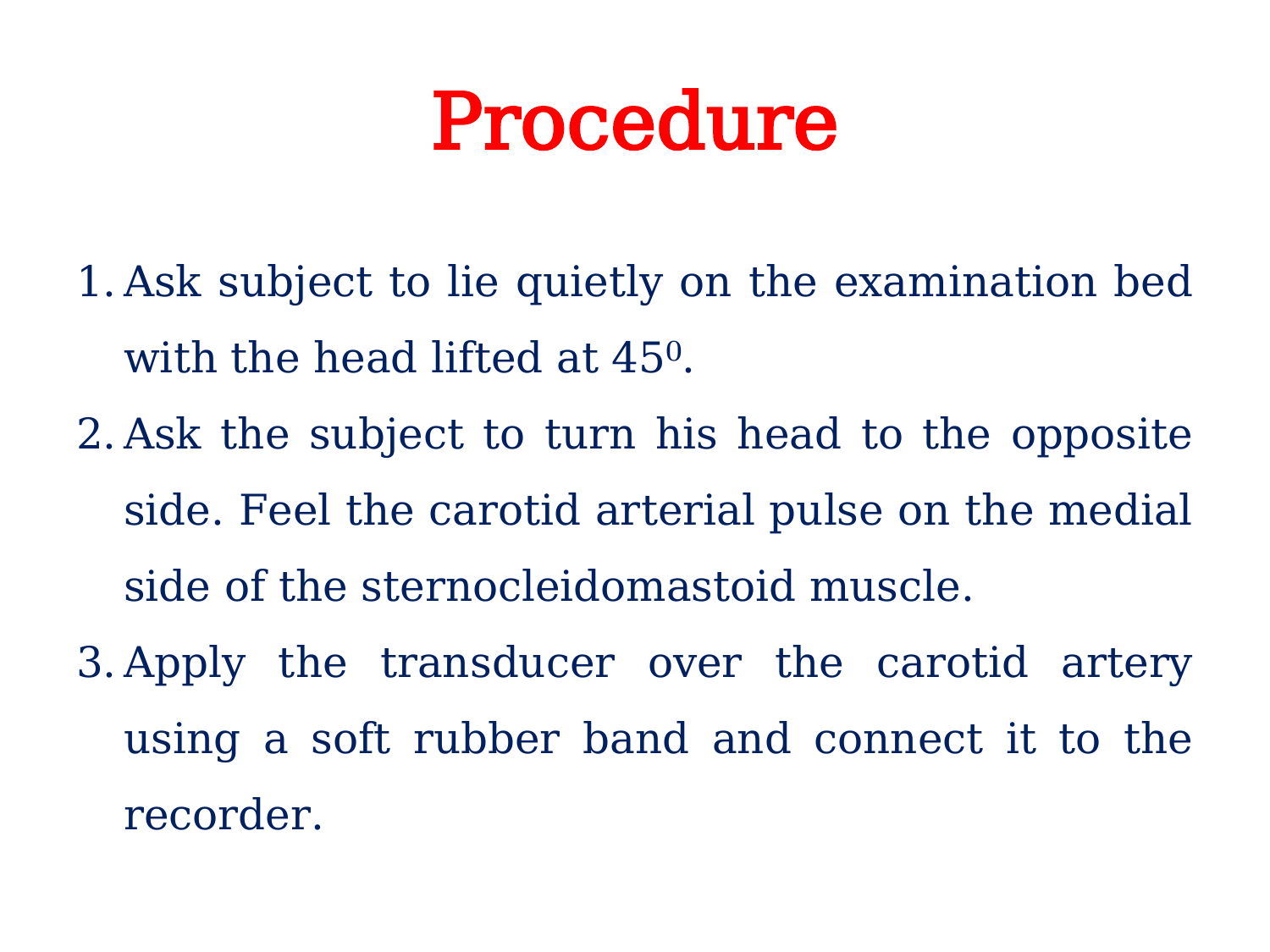

# Procedure
Ask subject to lie quietly on the examination bed with the head lifted at 45⁰.
Ask the subject to turn his head to the opposite side. Feel the carotid arterial pulse on the medial side of the sternocleidomastoid muscle.
Apply the transducer over the carotid artery using a soft rubber band and connect it to the recorder.